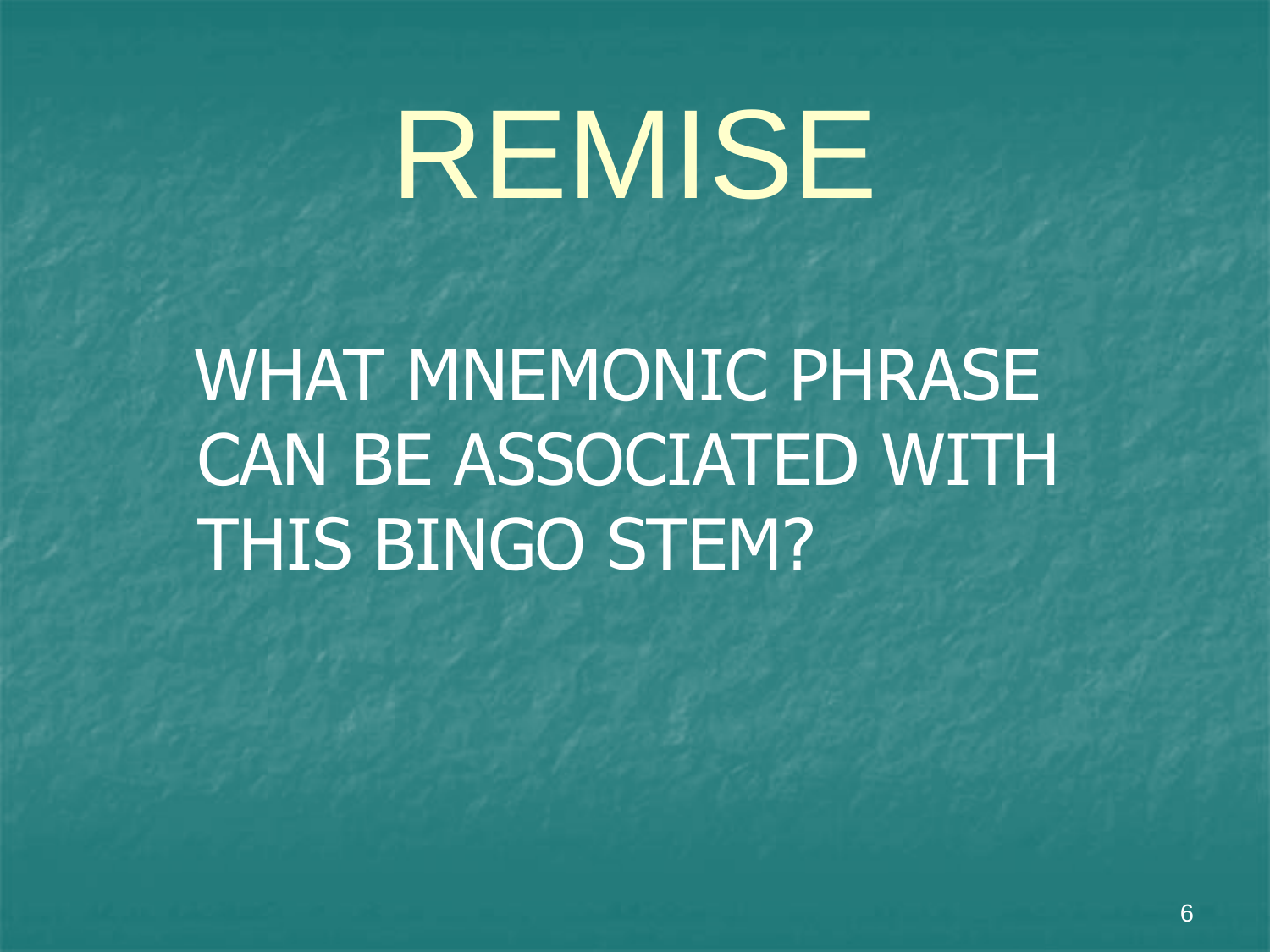

# REMISE
  WHAT MNEMONIC PHRASE  	CAN BE ASSOCIATED WITH THIS BINGO STEM?
6